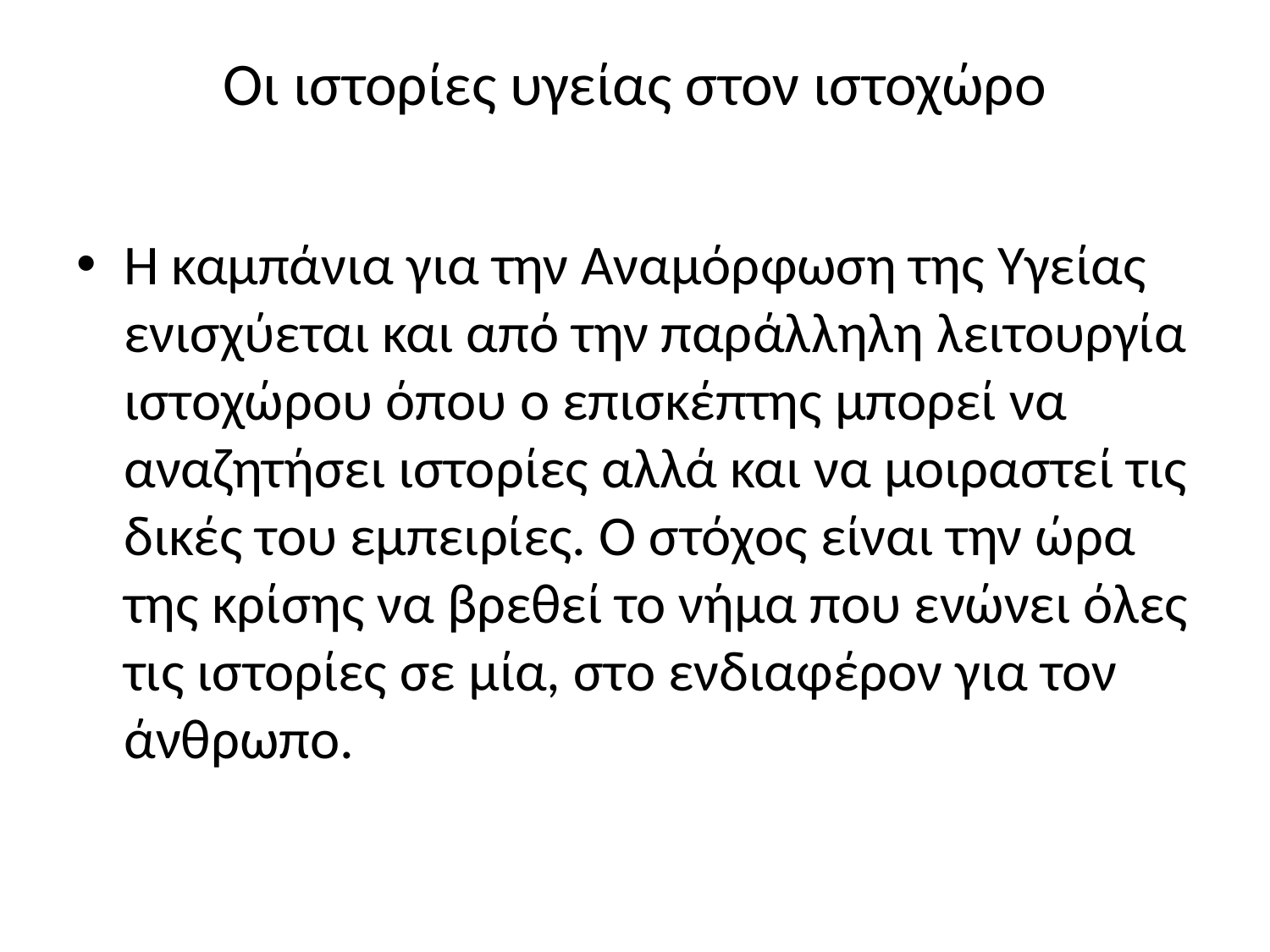

# Οι ιστορίες υγείας στον ιστοχώρο
Η καμπάνια για την Αναμόρφωση της Υγείας ενισχύεται και από την παράλληλη λειτουργία ιστοχώρου όπου ο επισκέπτης μπορεί να αναζητήσει ιστορίες αλλά και να μοιραστεί τις δικές του εμπειρίες. Ο στόχος είναι την ώρα της κρίσης να βρεθεί το νήμα που ενώνει όλες τις ιστορίες σε μία, στο ενδιαφέρον για τον άνθρωπο.